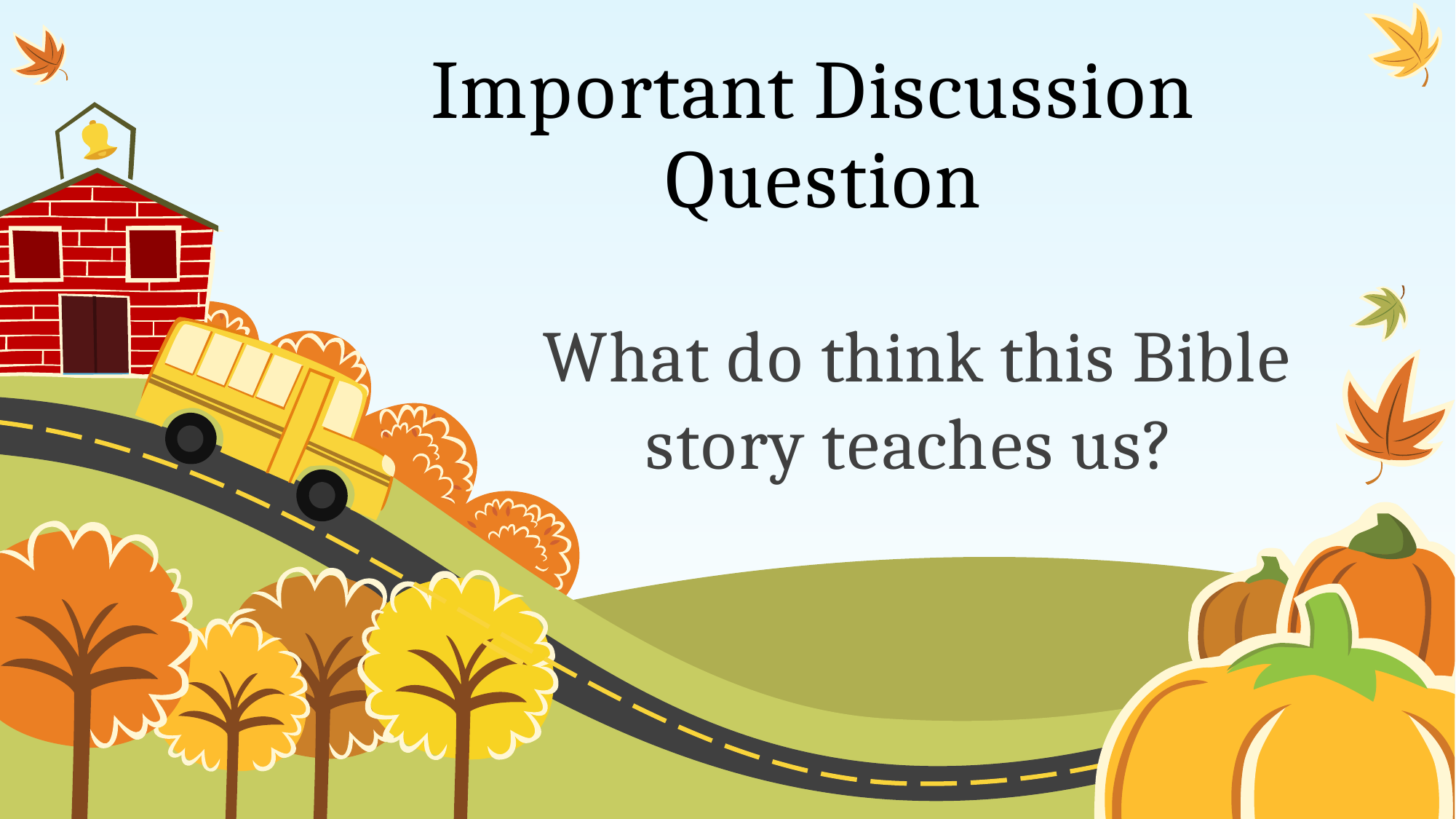

# Important Discussion  Question
What do think this Bible story teaches us?